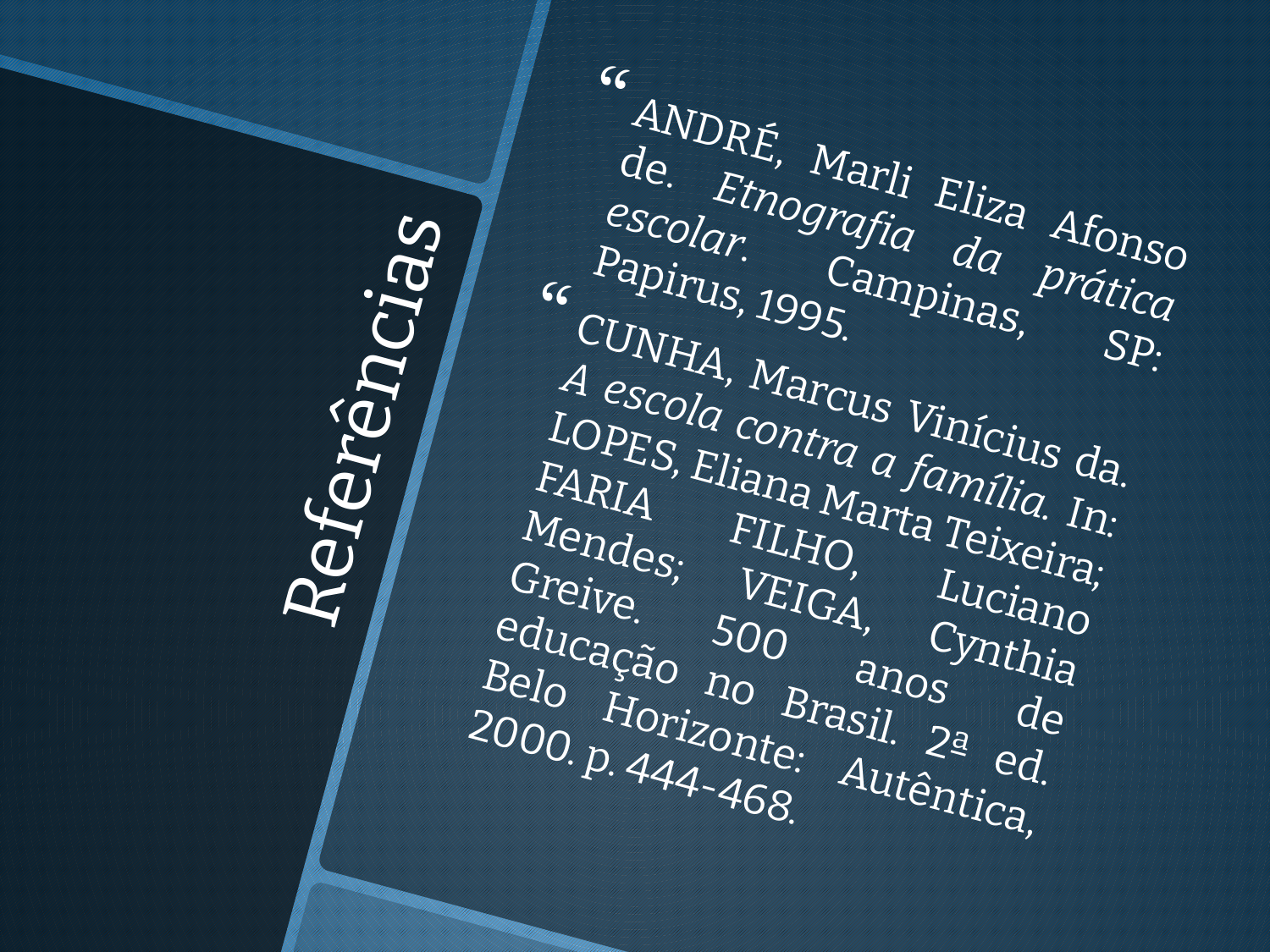

ANDRÉ, Marli Eliza Afonso de. Etnografia da prática escolar. Campinas, SP: Papirus, 1995.
CUNHA, Marcus Vinícius da. A escola contra a família. In: LOPES, Eliana Marta Teixeira; FARIA FILHO, Luciano Mendes; VEIGA, Cynthia Greive. 500 anos de educação no Brasil. 2ª ed. Belo Horizonte: Autêntica, 2000. p. 444-468.

# Referências